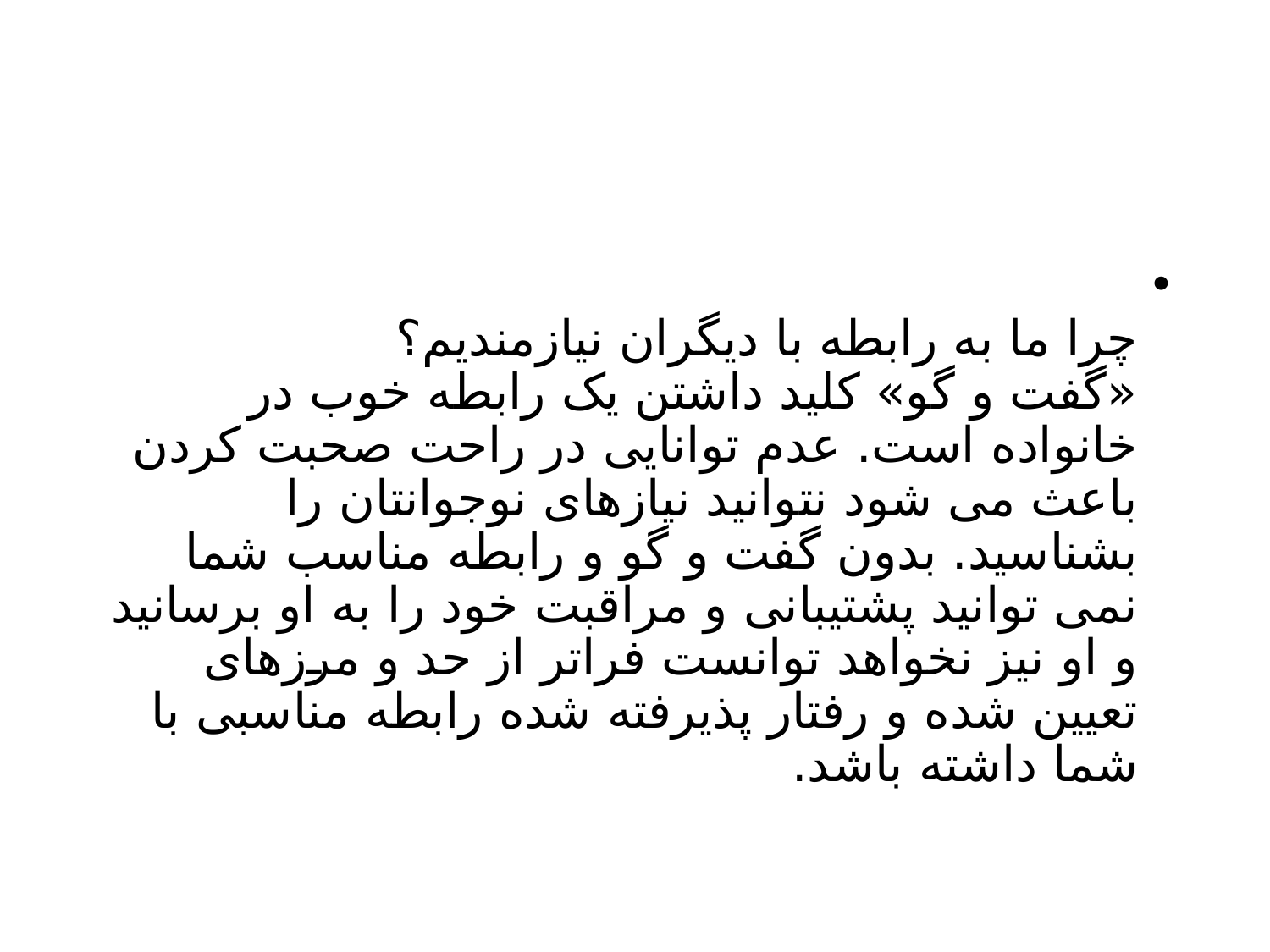

#
چرا ما به رابطه با دیگران نیازمندیم؟
«گفت و گو» کلید داشتن یک رابطه خوب در خانواده است. عدم توانایی در راحت صحبت کردن باعث می شود نتوانید نیازهای نوجوانتان را بشناسید. بدون گفت و گو و رابطه مناسب شما نمی توانید پشتیبانی و مراقبت خود را به او برسانید و او نیز نخواهد توانست فراتر از حد و مرزهای تعیین شده و رفتار پذیرفته شده رابطه مناسبی با شما داشته باشد.